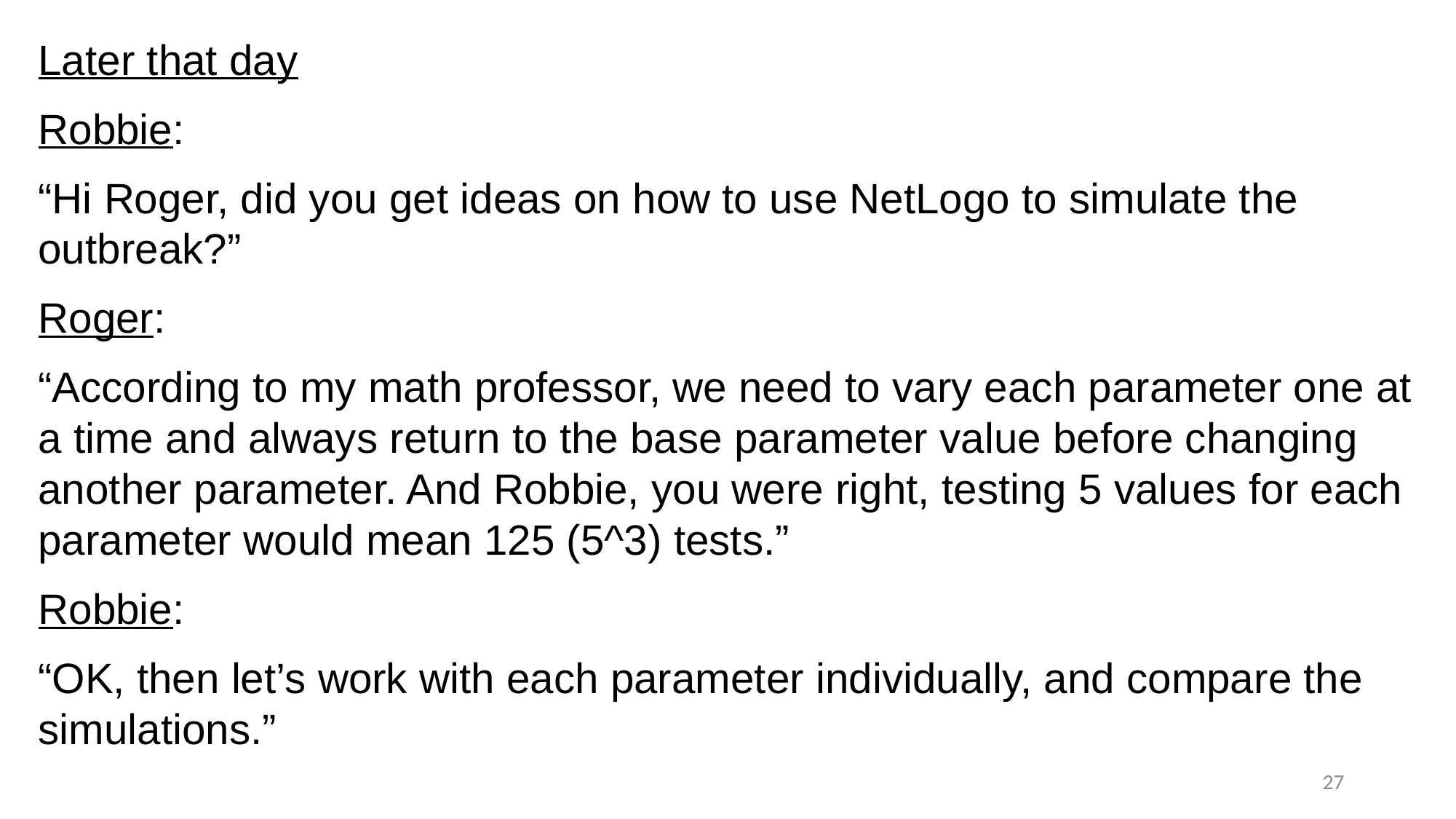

Later that day
Robbie:
“Hi Roger, did you get ideas on how to use NetLogo to simulate the outbreak?”
Roger:
“According to my math professor, we need to vary each parameter one at a time and always return to the base parameter value before changing another parameter. And Robbie, you were right, testing 5 values for each parameter would mean 125 (5^3) tests.”
Robbie:
“OK, then let’s work with each parameter individually, and compare the simulations.”

27